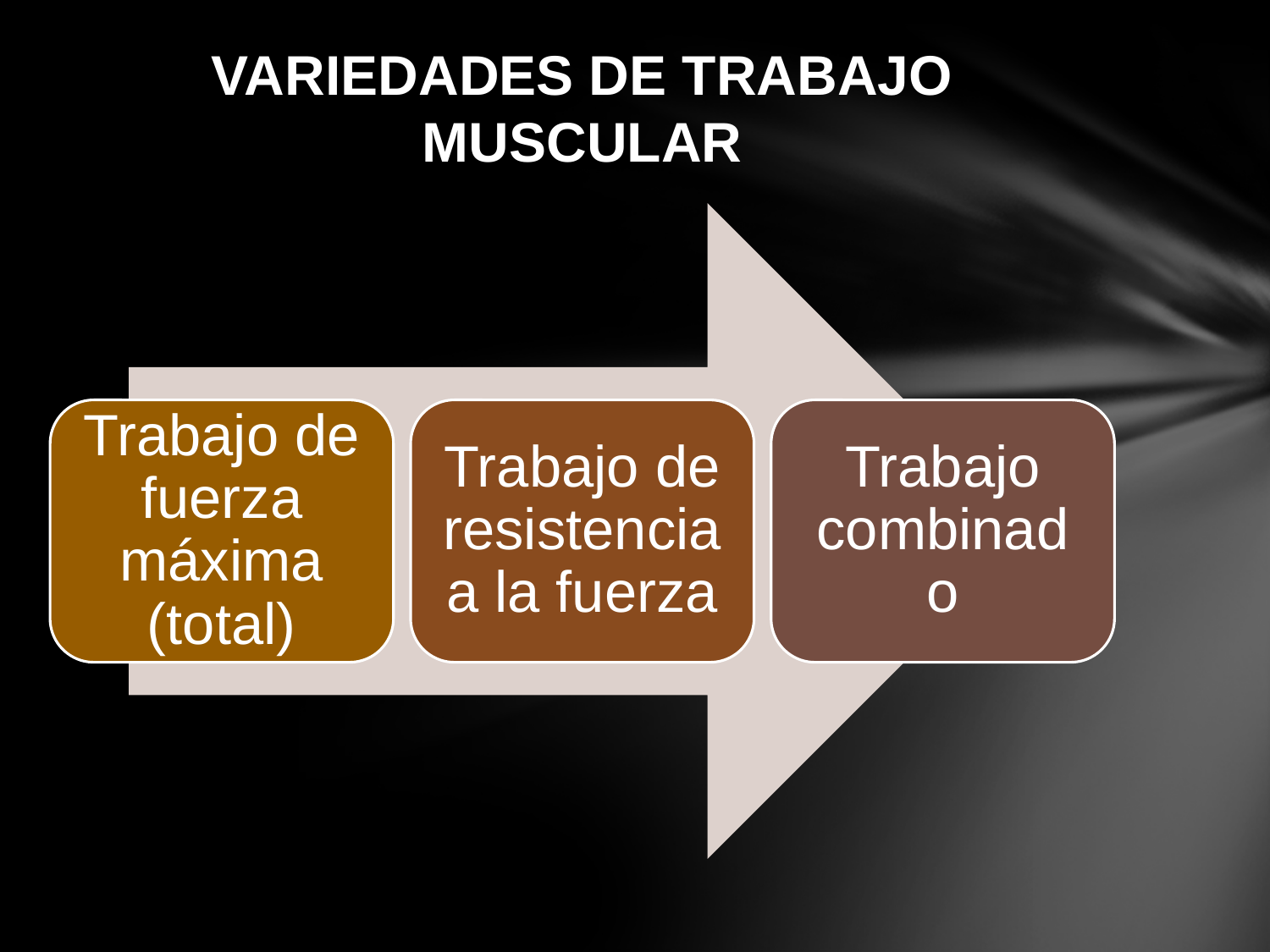

# VARIEDADES DE TRABAJO MUSCULAR
Trabajo de fuerza máxima (total)
Trabajo de resistencia a la fuerza
Trabajo combinado